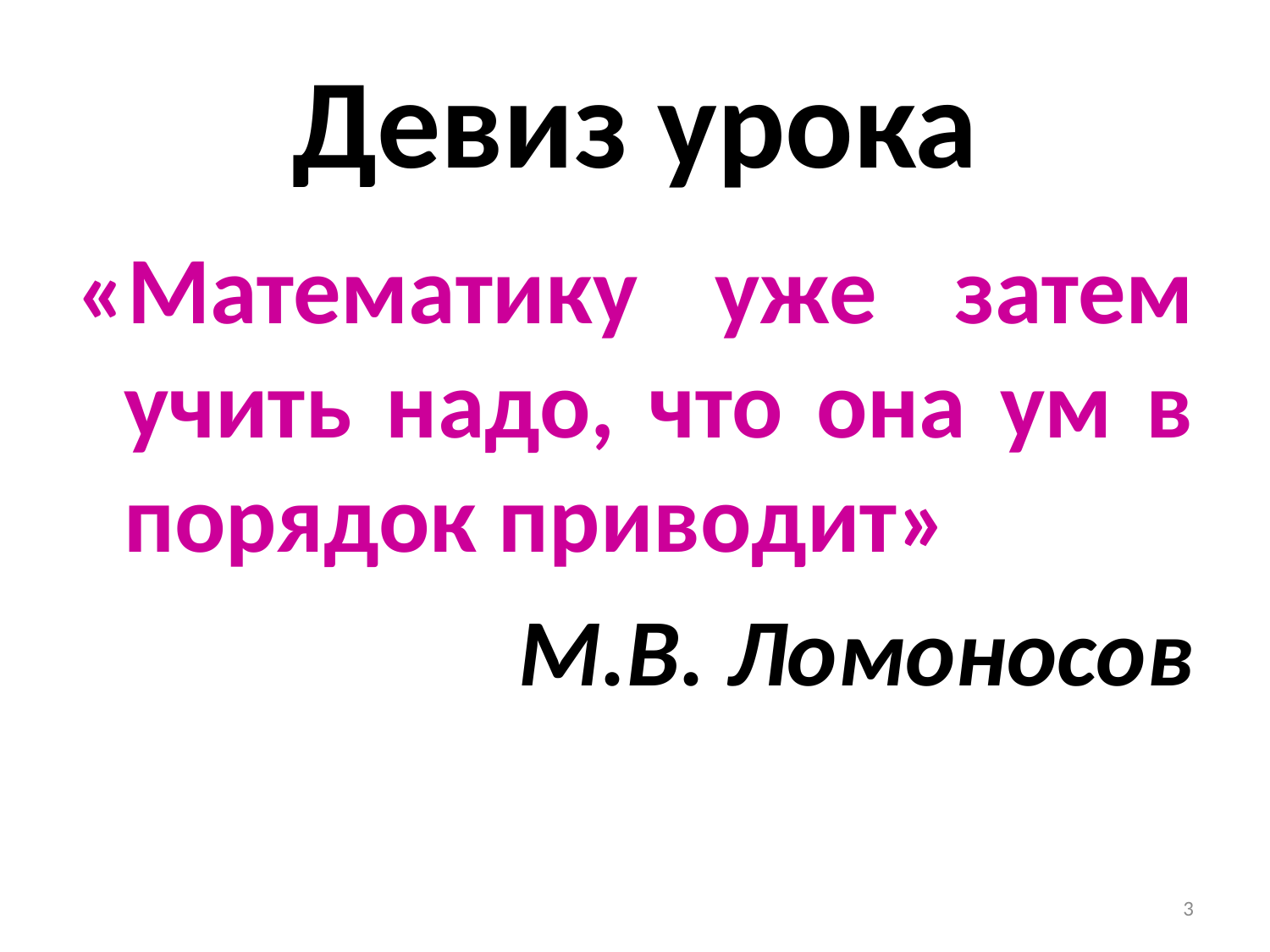

# Девиз урока
«Математику уже затем учить надо, что она ум в порядок приводит»
М.В. Ломоносов
3